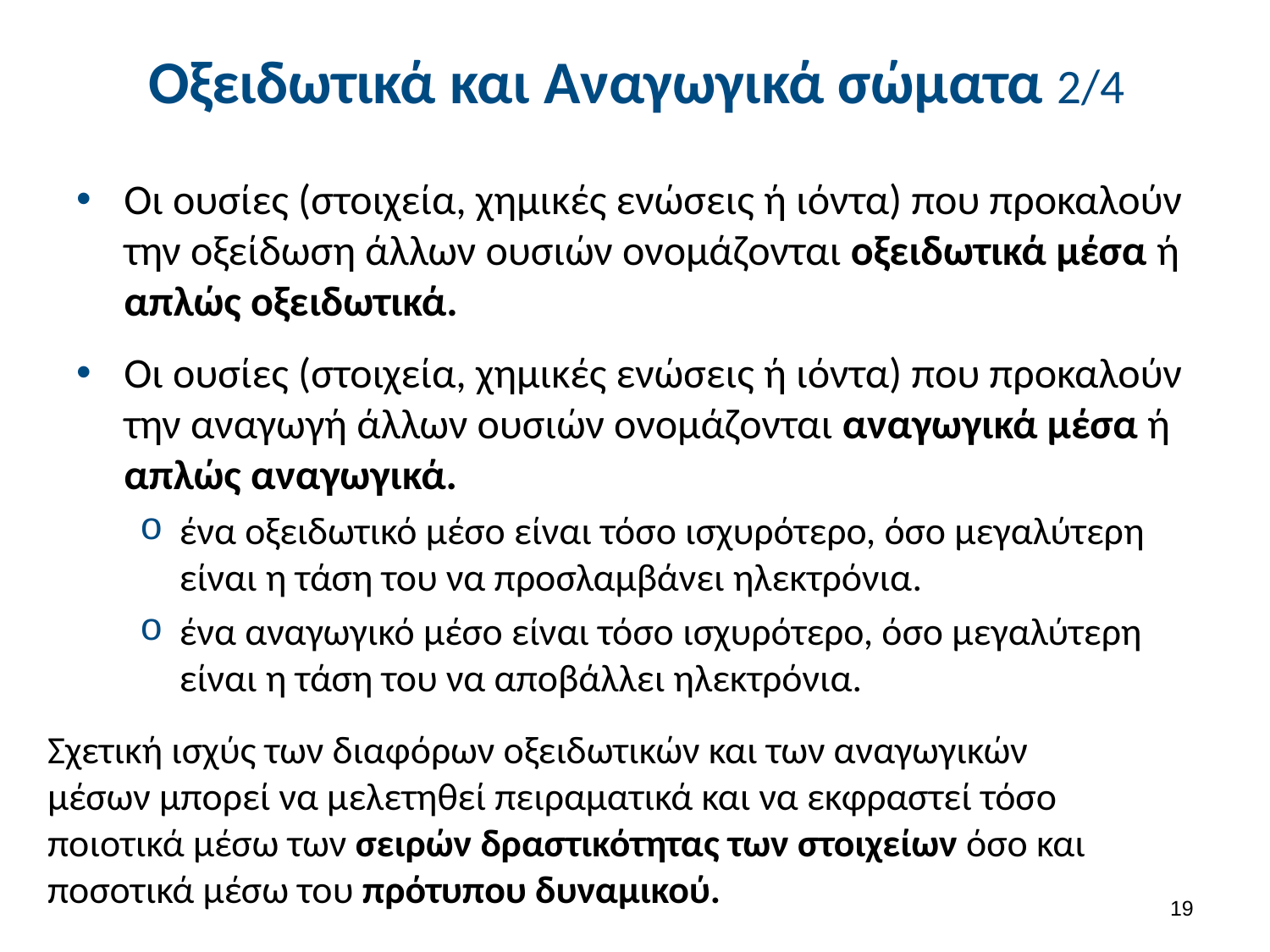

# Οξειδωτικά και Αναγωγικά σώματα 2/4
Οι ουσίες (στοιχεία, χημικές ενώσεις ή ιόντα) που προκαλούν την οξείδωση άλλων ουσιών ονομάζονται οξειδωτικά μέσα ή απλώς οξειδωτικά.
Οι ουσίες (στοιχεία, χημικές ενώσεις ή ιόντα) που προκαλούν την αναγωγή άλλων ουσιών ονομάζονται αναγωγικά μέσα ή απλώς αναγωγικά.
ένα οξειδωτικό μέσο είναι τόσο ισχυρότερο, όσο μεγαλύτερη είναι η τάση του να προσλαμβάνει ηλεκτρόνια.
ένα αναγωγικό μέσο είναι τόσο ισχυρότερο, όσο μεγαλύτερη είναι η τάση του να αποβάλλει ηλεκτρόνια.

Σχετική ισχύς των διαφόρων οξειδωτικών και των αναγωγικών μέσων μπορεί να μελετηθεί πειραματικά και να εκφραστεί τόσο ποιοτικά μέσω των σειρών δραστικότητας των στοιχείων όσο και ποσοτικά μέσω του πρότυπου δυναμικού.
19